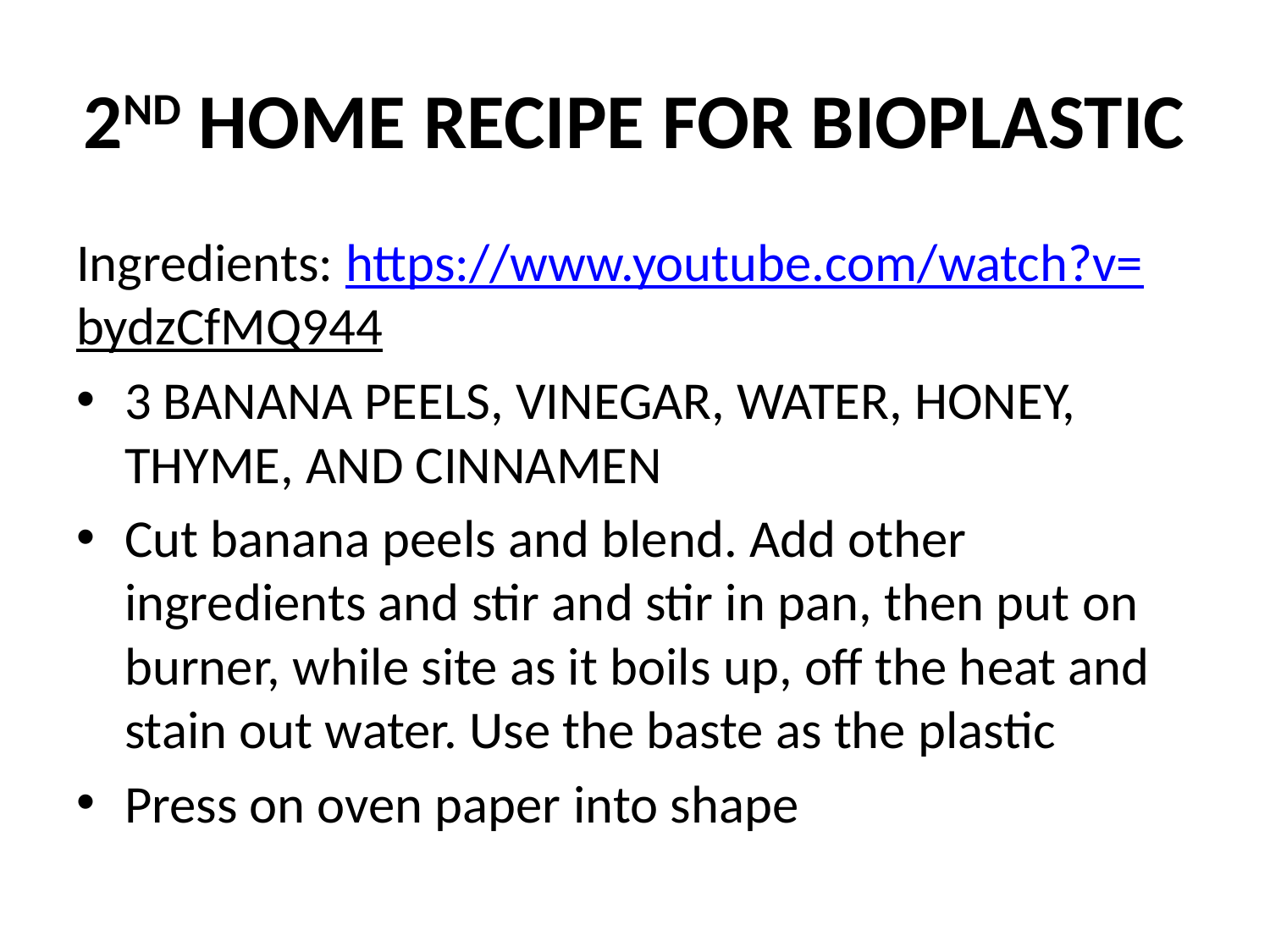

# 2ND HOME RECIPE FOR BIOPLASTIC
Ingredients: https://www.youtube.com/watch?v=bydzCfMQ944
3 BANANA PEELS, VINEGAR, WATER, HONEY, THYME, AND CINNAMEN
Cut banana peels and blend. Add other ingredients and stir and stir in pan, then put on burner, while site as it boils up, off the heat and stain out water. Use the baste as the plastic
Press on oven paper into shape